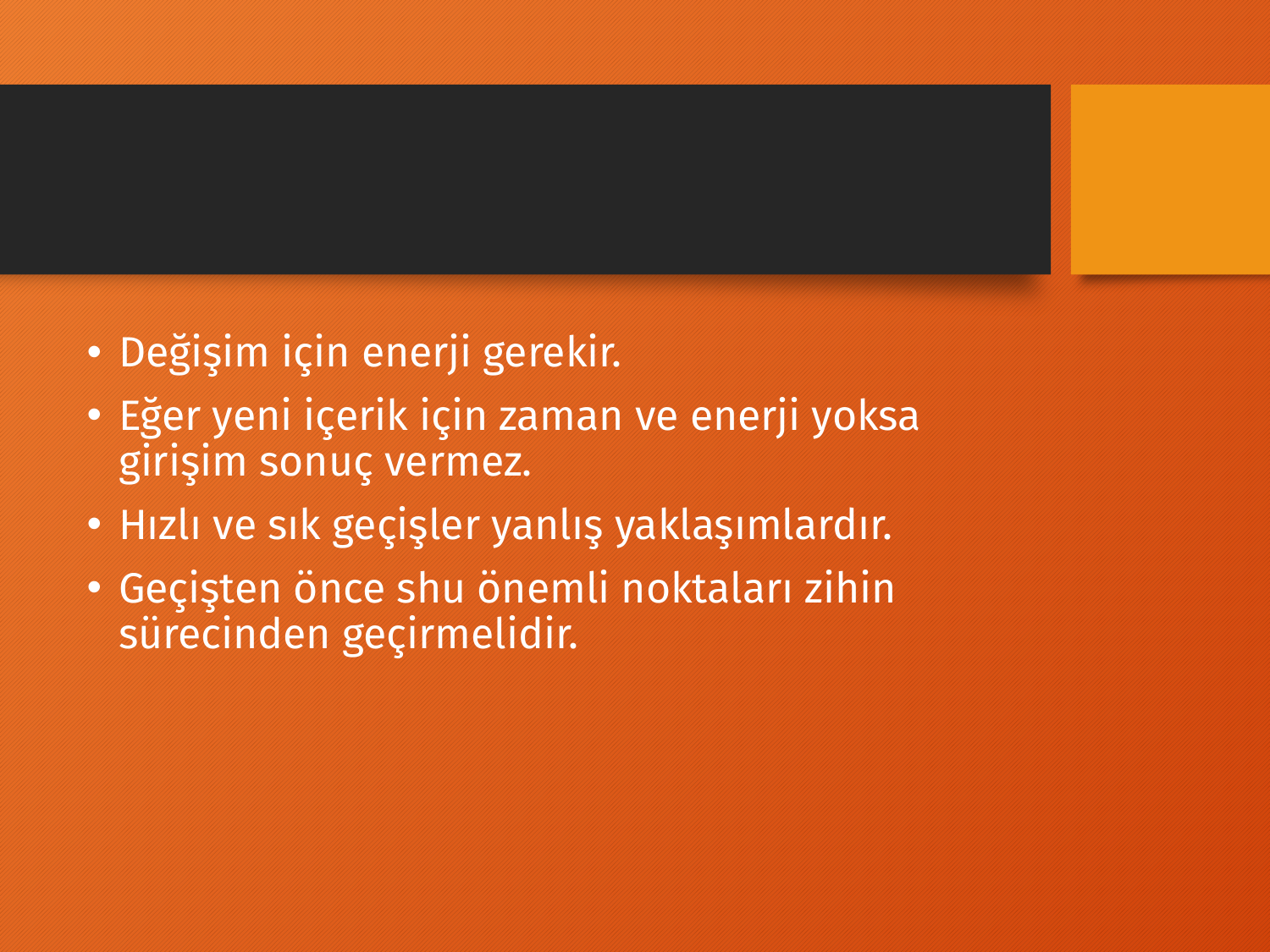

#
Değişim için enerji gerekir.
Eğer yeni içerik için zaman ve enerji yoksa girişim sonuç vermez.
Hızlı ve sık geçişler yanlış yaklaşımlardır.
Geçişten önce shu önemli noktaları zihin sürecinden geçirmelidir.